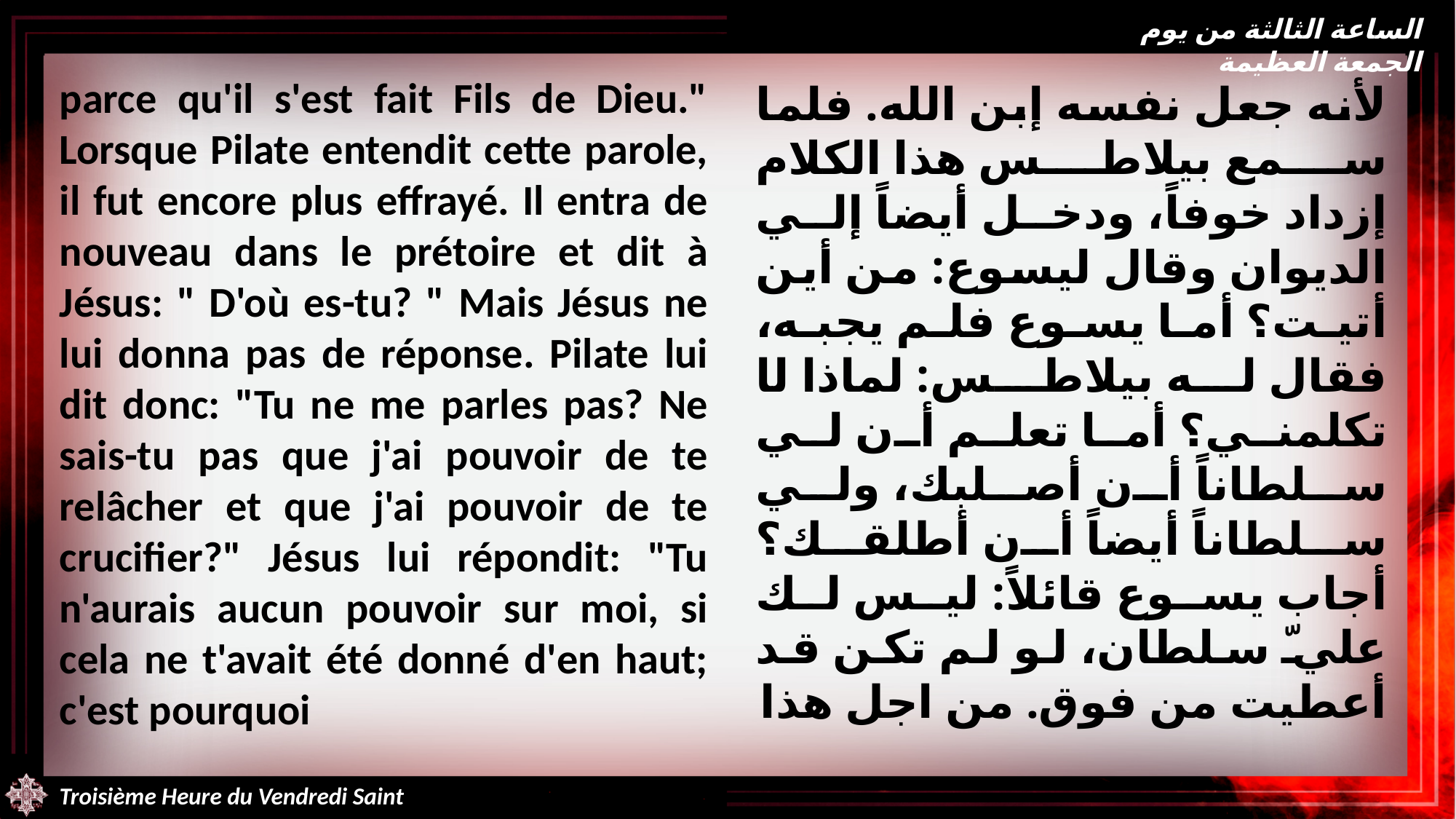

الساعة الثالثة من يوم الجمعة العظيمة
parce qu'il s'est fait Fils de Dieu." Lorsque Pilate entendit cette parole, il fut encore plus effrayé. Il entra de nouveau dans le prétoire et dit à Jésus: " D'où es-tu? " Mais Jésus ne lui donna pas de réponse. Pilate lui dit donc: "Tu ne me parles pas? Ne sais-tu pas que j'ai pouvoir de te relâcher et que j'ai pouvoir de te crucifier?" Jésus lui répondit: "Tu n'aurais aucun pouvoir sur moi, si cela ne t'avait été donné d'en haut; c'est pourquoi
لأنه جعل نفسه إبن الله. فلما سمع بيلاطس هذا الكلام إزداد خوفاً، ودخل أيضاً إلي الديوان وقال ليسوع: من أين أتيت؟ أما يسوع فلم يجبه، فقال له بيلاطس: لماذا لا تكلمني؟ أما تعلم أن لي سلطاناً أن أصلبك، ولي سلطاناً أيضاً أن أطلقك؟ أجاب يسوع قائلاً: ليس لك عليّ سلطان، لو لم تكن قد أعطيت من فوق. من اجل هذا
Troisième Heure du Vendredi Saint